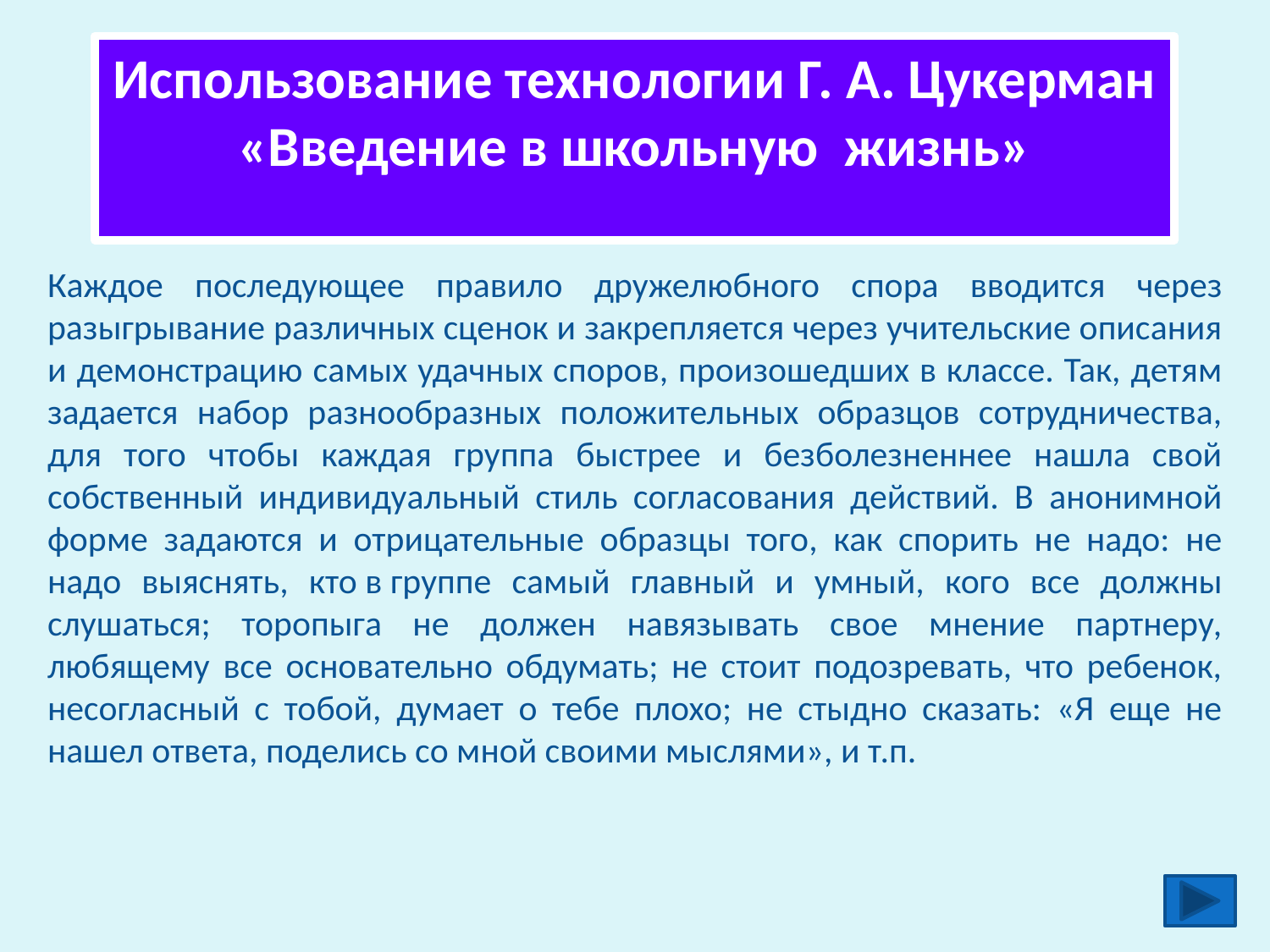

Использование технологии Г. А. Цукерман «Введение в школьную  жизнь»
Каждое последующее правило дружелюбного спора вводится через разыгрывание различных сценок и закрепляется через учительские описания и демонстрацию самых удачных споров, произошедших в классе. Так, детям задается набор разнообразных положительных образцов сотрудничества, для того чтобы каждая группа быстрее и безболезненнее нашла свой собственный индивидуальный стиль согласования действий. В анонимной форме задаются и отрицательные образцы того, как спорить не надо: не надо выяснять, кто в группе самый главный и умный, кого все должны слушаться; торопыга не должен навязывать свое мнение партнеру, любящему все основательно обдумать; не стоит подозревать, что ребенок, несогласный с тобой, думает о тебе плохо; не стыдно сказать: «Я еще не нашел ответа, поделись со мной своими мыслями», и т.п.